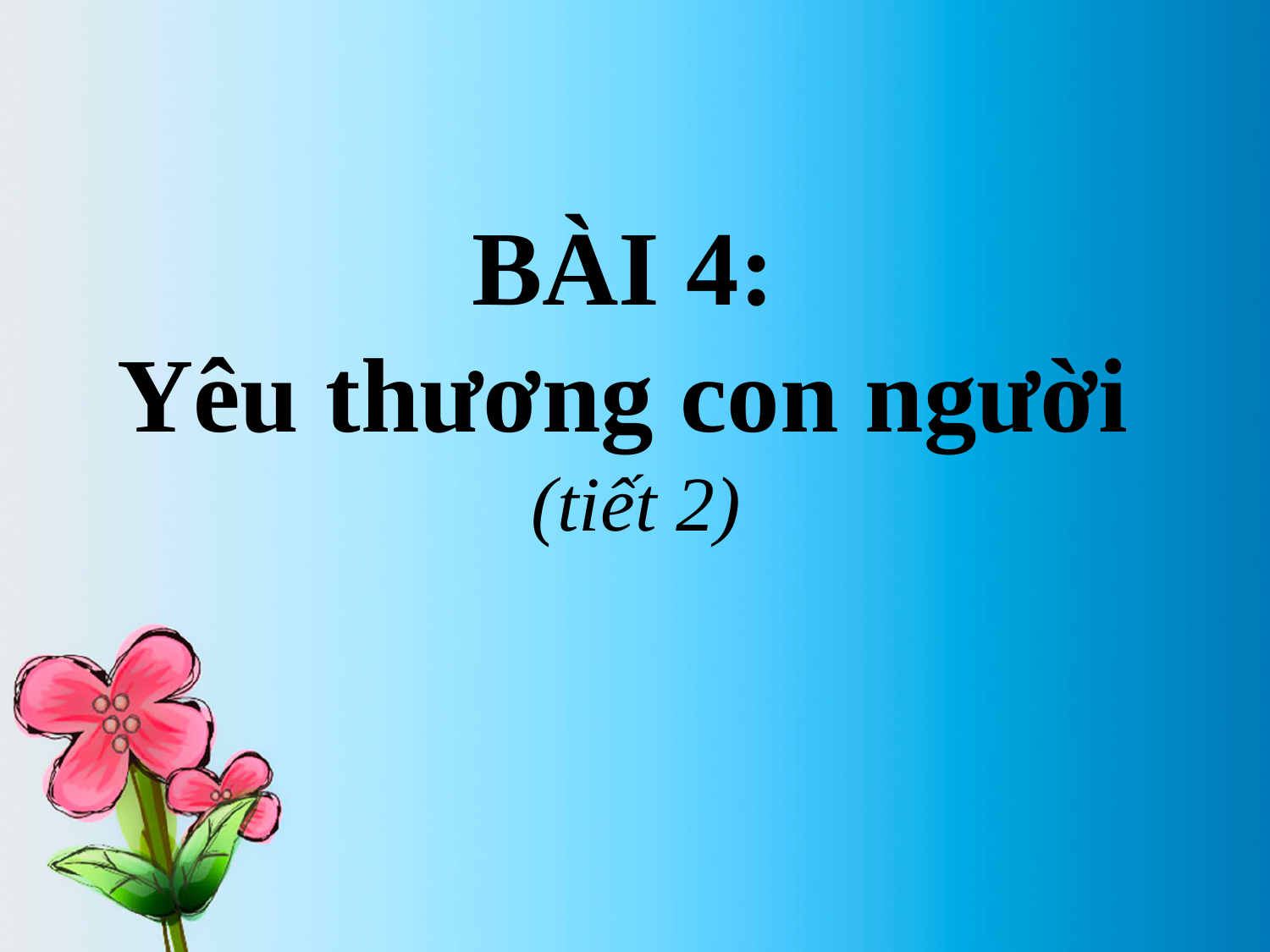

BÀI 4:
Yêu thương con người
(tiết 2)